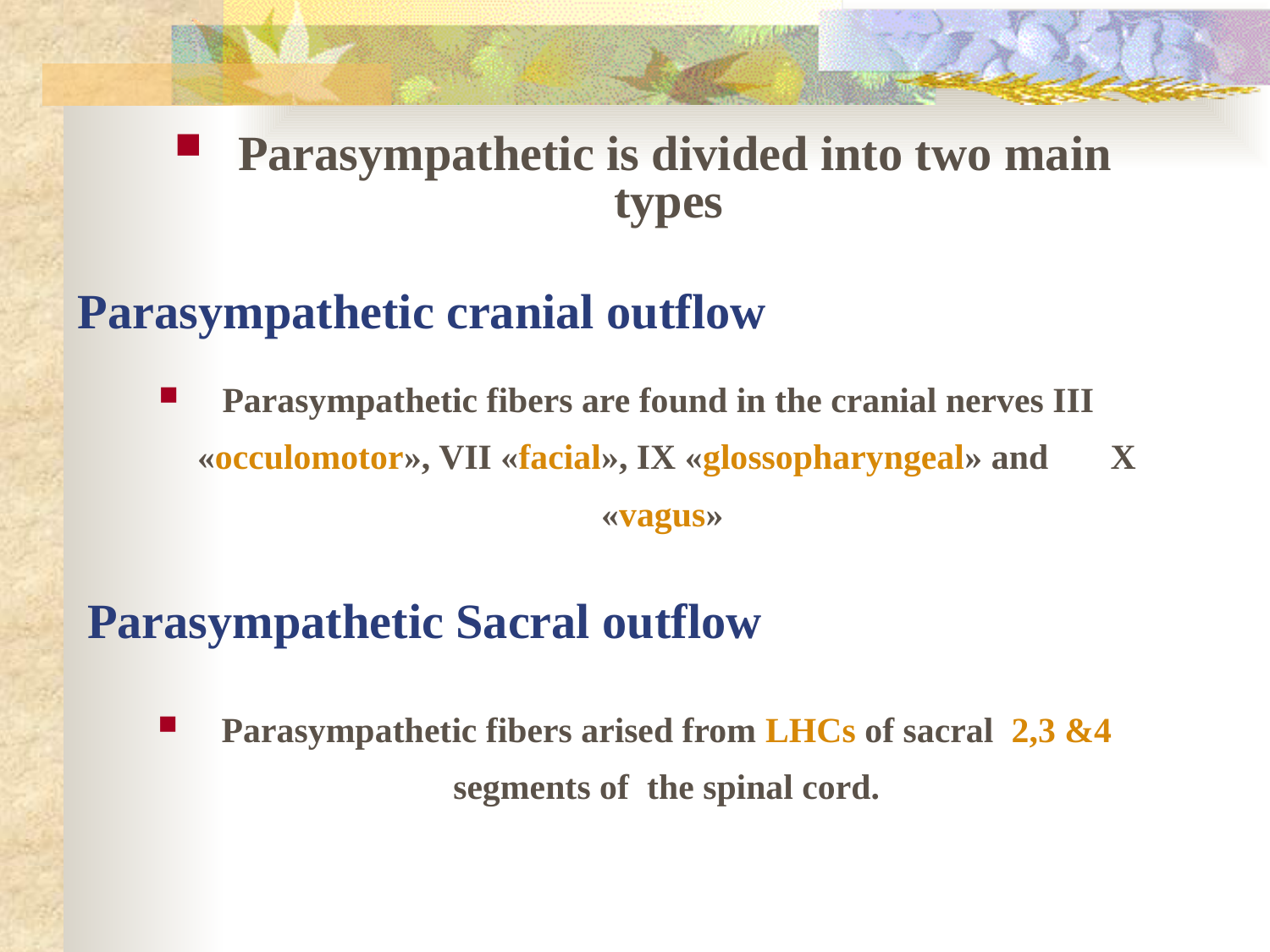

Parasympathetic is divided into two main types

# Parasympathetic cranial outflow
Parasympathetic fibers are found in the cranial nerves III 	«occulomotor», VII «facial», IX «glossopharyngeal» and       X «vagus»
Parasympathetic Sacral outflow
Parasympathetic fibers arised from LHCs of sacral  2,3 &4 segments of  the spinal cord.